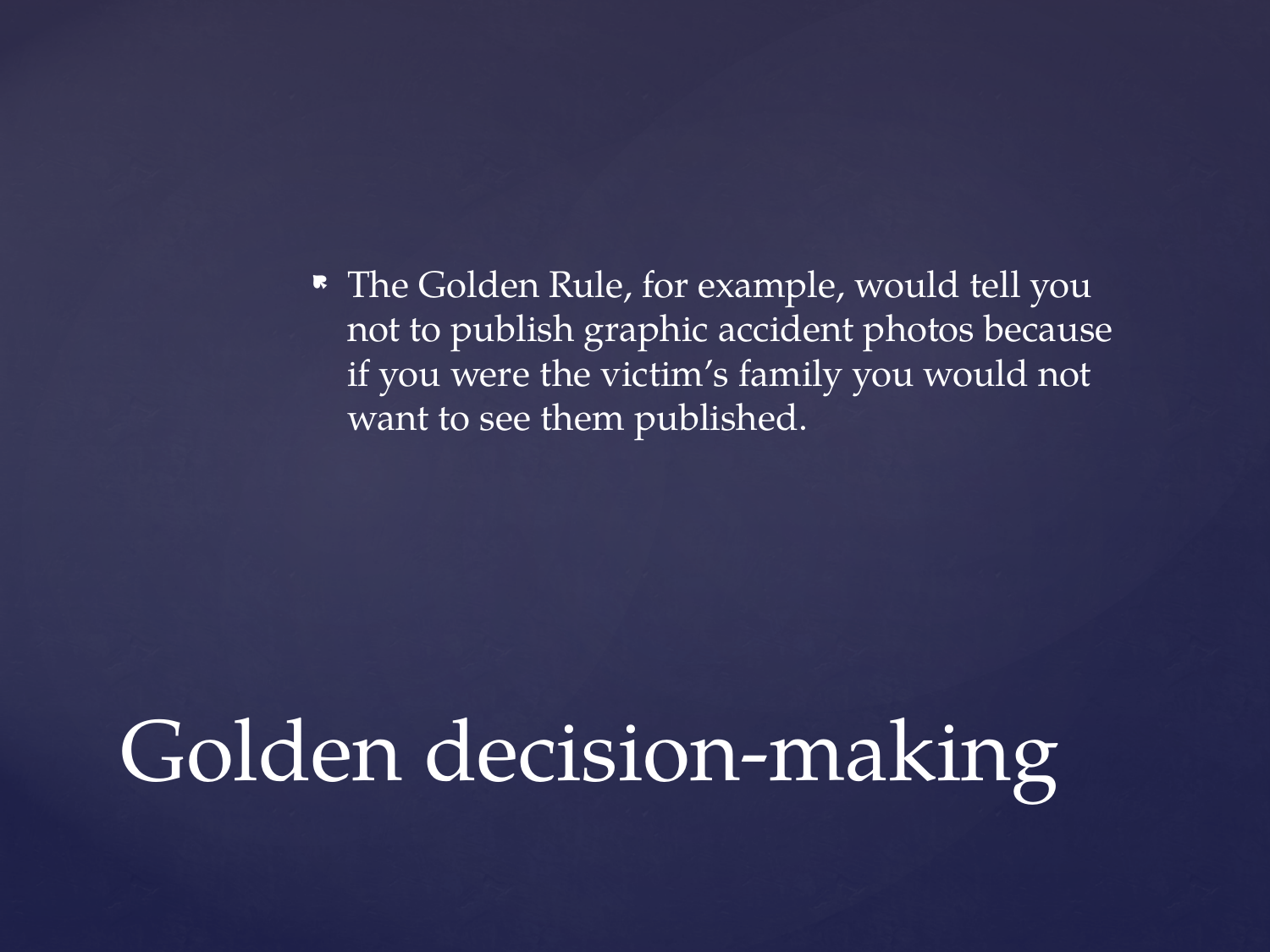

The Golden Rule, for example, would tell you not to publish graphic accident photos because if you were the victim’s family you would not want to see them published.
# Golden decision-making